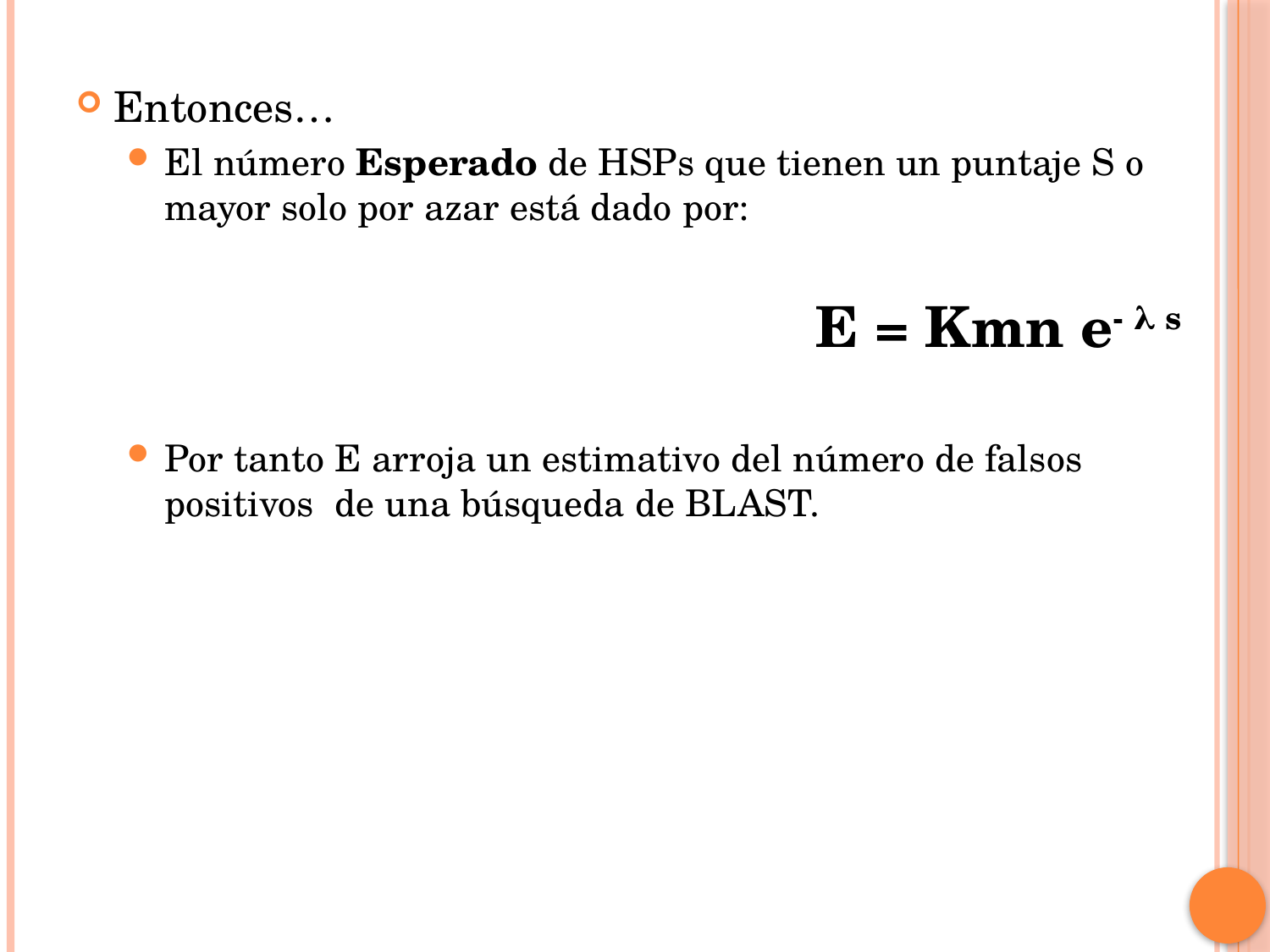

Entonces…
El número Esperado de HSPs que tienen un puntaje S o mayor solo por azar está dado por:

						 E = Kmn e- λ s

Por tanto E arroja un estimativo del número de falsos positivos  de una búsqueda de BLAST.